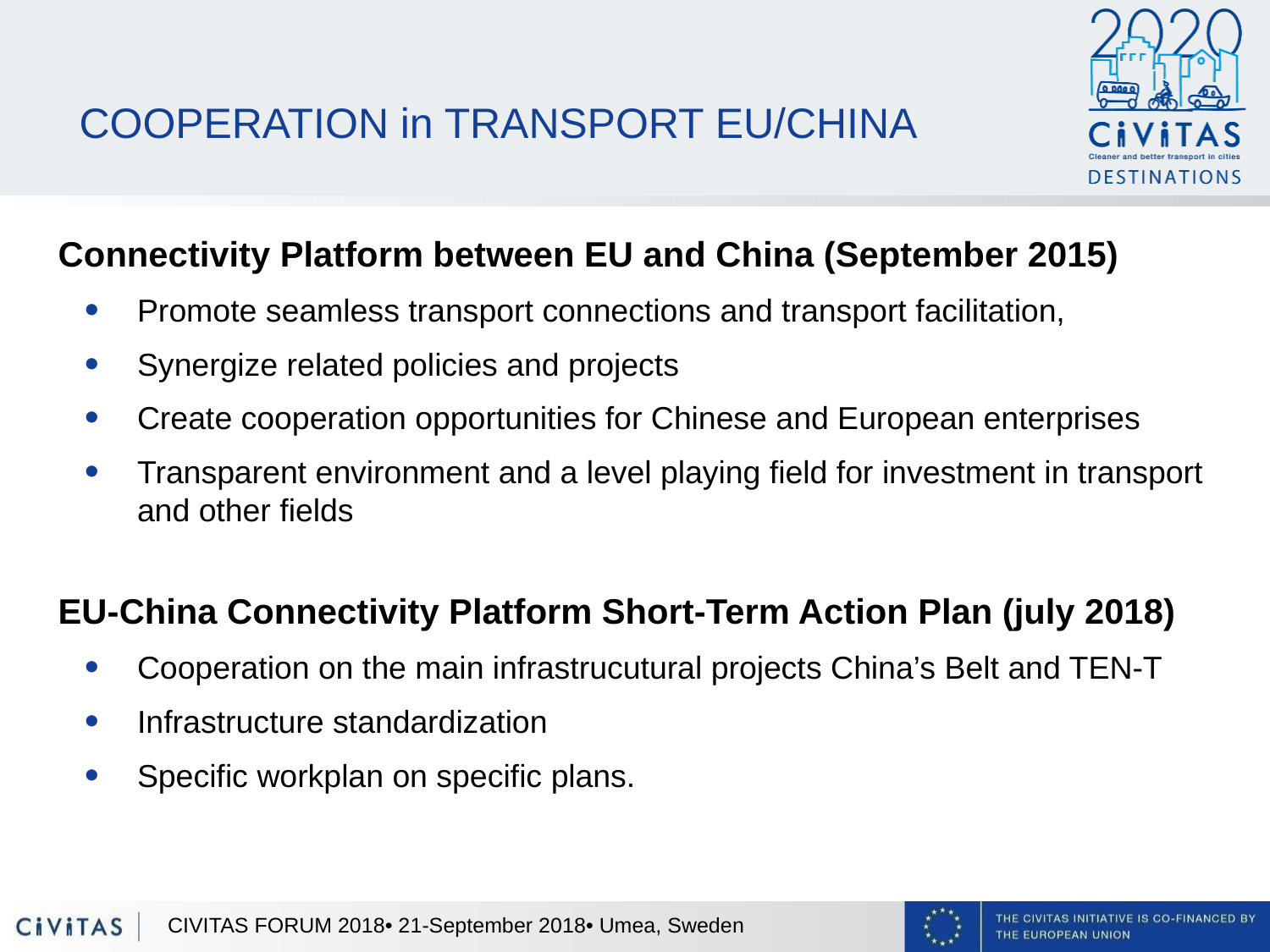

COOPERATION in TRANSPORT EU/CHINA
Connectivity Platform between EU and China (September 2015)
Promote seamless transport connections and transport facilitation,
Synergize related policies and projects
Create cooperation opportunities for Chinese and European enterprises
Transparent environment and a level playing field for investment in transport and other fields

EU-China Connectivity Platform Short-Term Action Plan (july 2018)
Cooperation on the main infrastrucutural projects China’s Belt and TEN-T
Infrastructure standardization
Specific workplan on specific plans.

CIVITAS FORUM 2018• 21-September 2018• Umea, Sweden